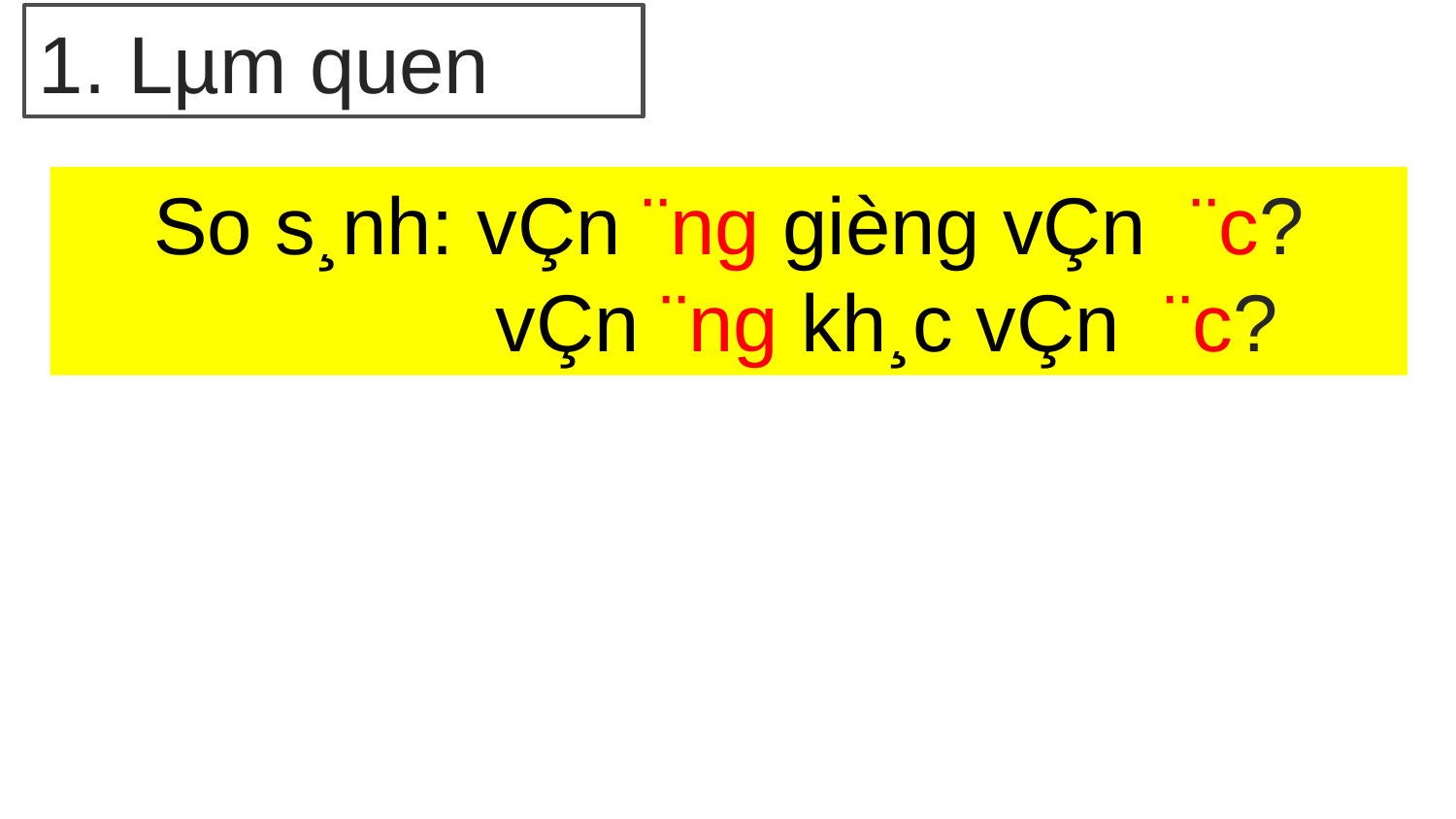

1. Lµm quen
So s¸nh: vÇn ¨ng gièng vÇn  ¨c?
              vÇn ¨ng kh¸c vÇn  ¨c?